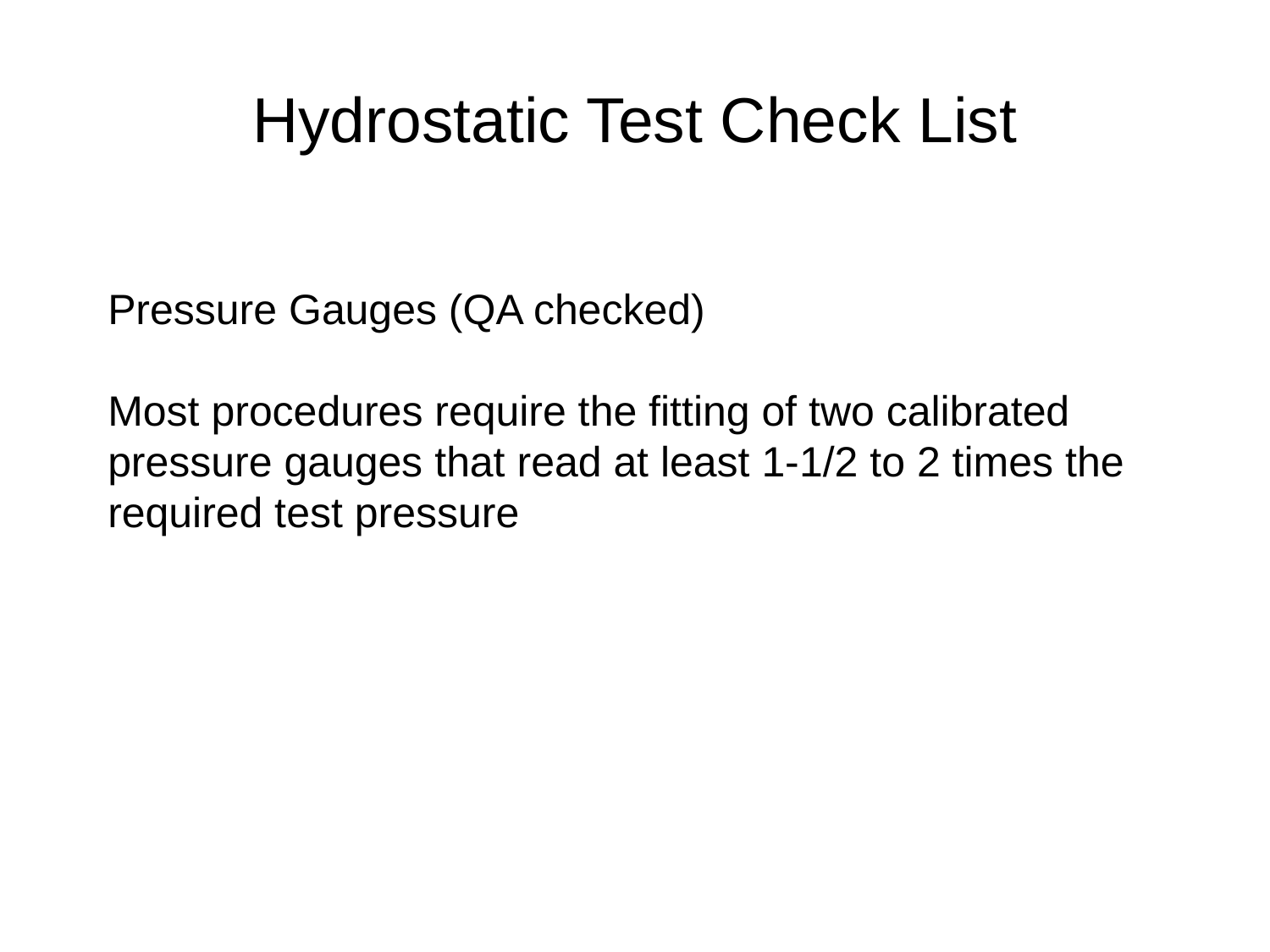

# Hydrostatic Test Check List
Pressure Gauges (QA checked)

Most procedures require the fitting of two calibrated pressure gauges that read at least 1-1/2 to 2 times the required test pressure